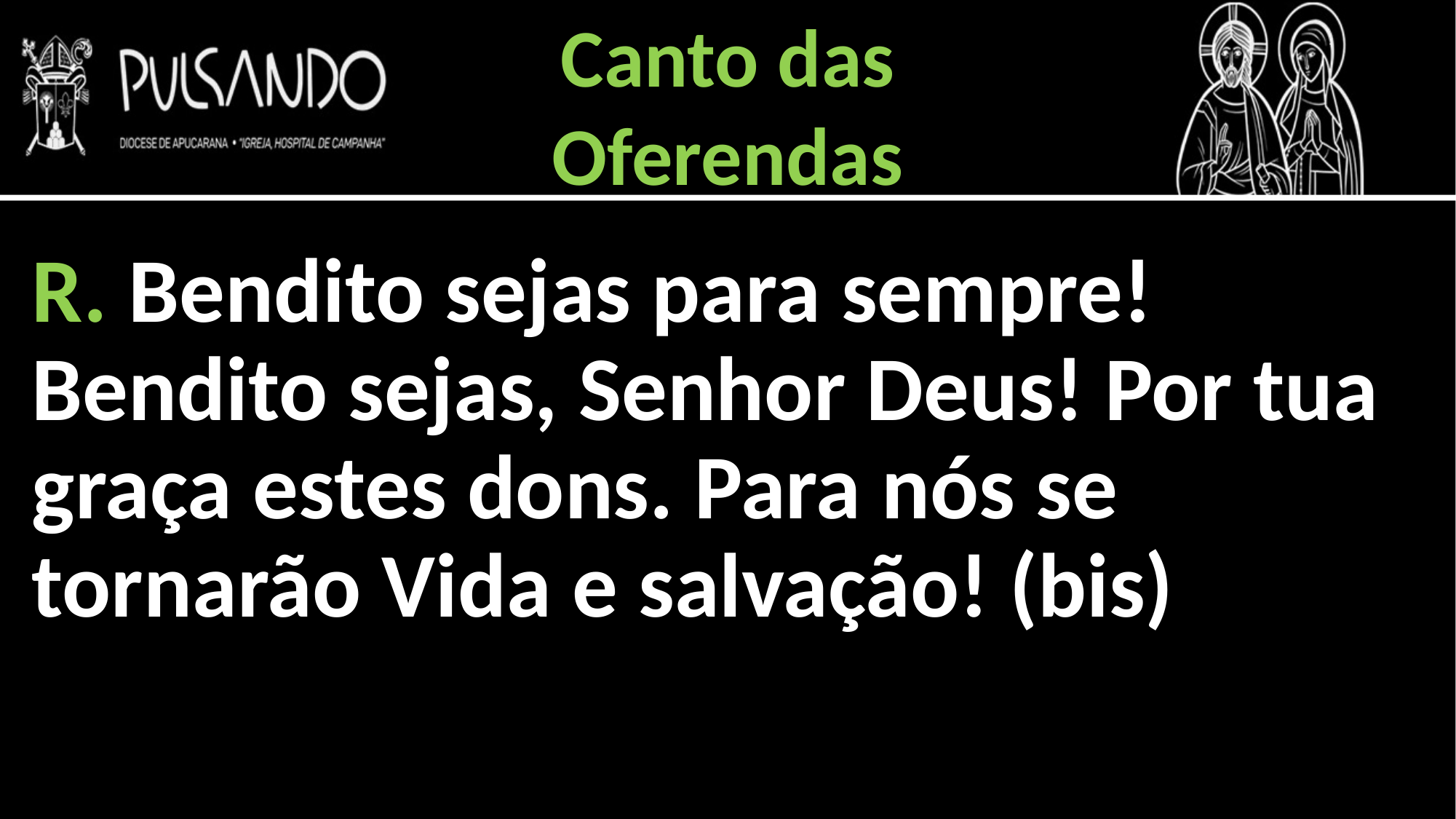

Canto das
Oferendas
R. Bendito sejas para sempre! Bendito sejas, Senhor Deus! Por tua graça estes dons. Para nós se tornarão Vida e salvação! (bis)